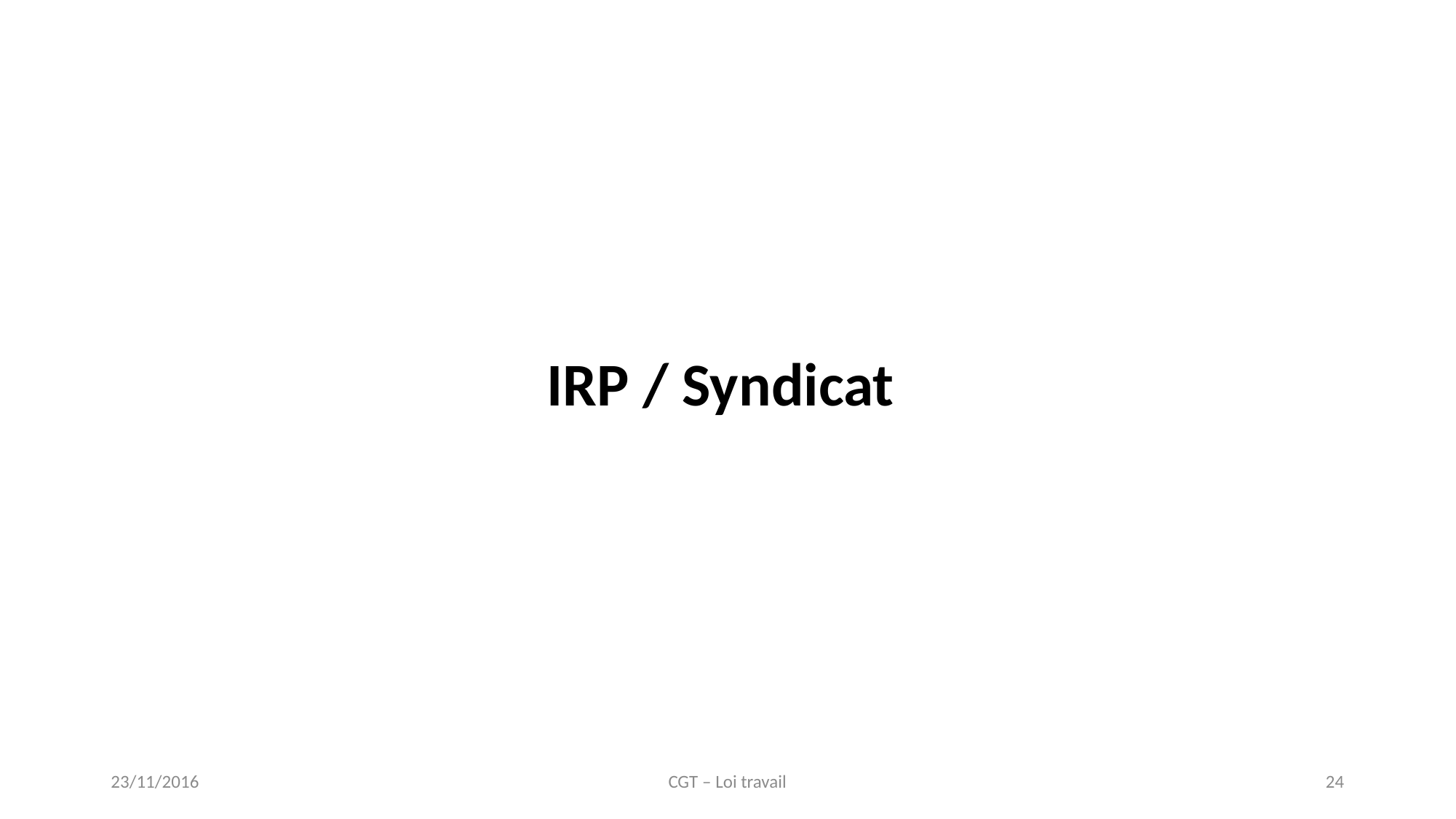

IRP / Syndicat
23/11/2016
CGT – Loi travail
24